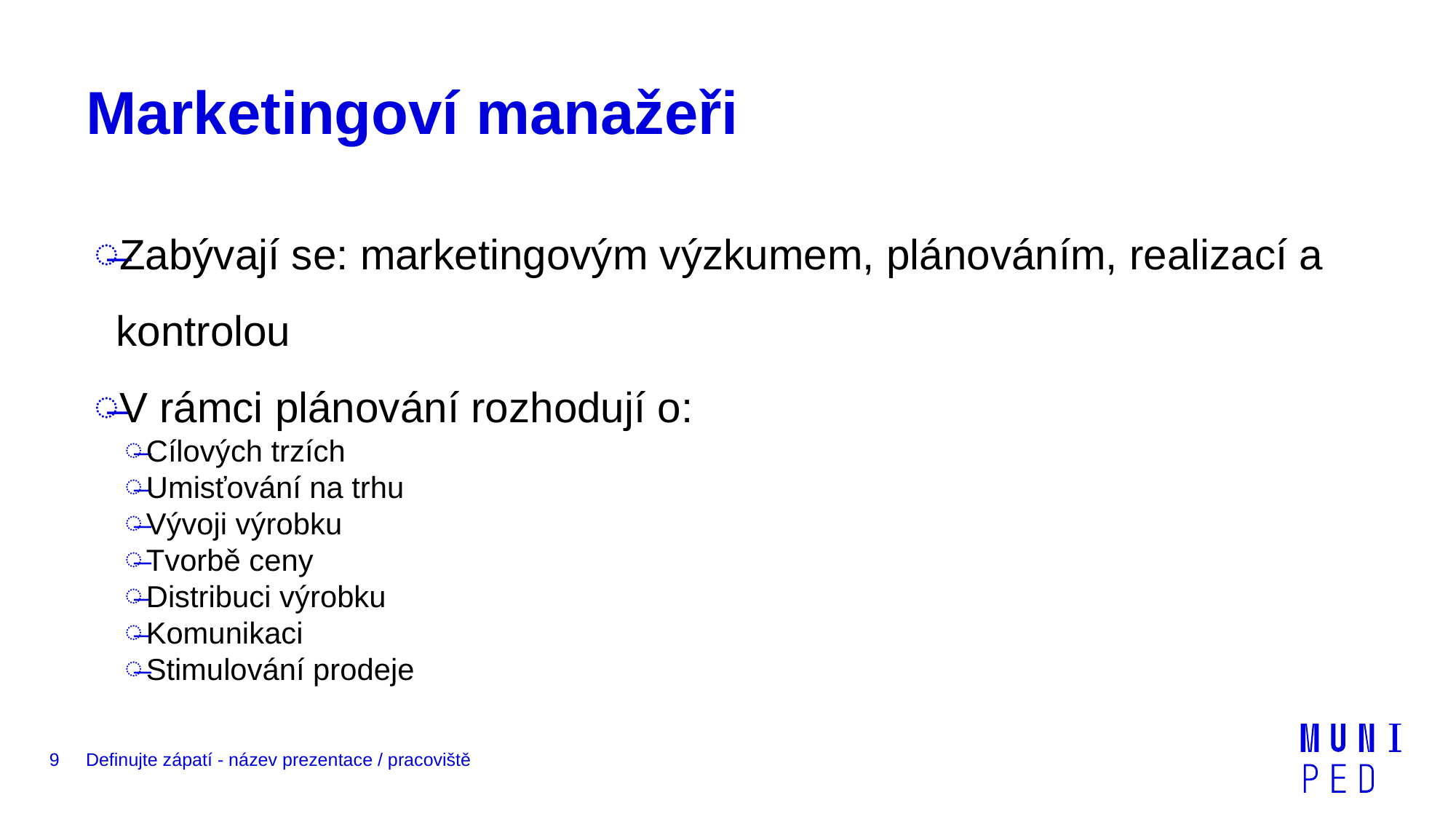

# Marketingoví manažeři
Zabývají se: marketingovým výzkumem, plánováním, realizací a kontrolou
V rámci plánování rozhodují o:
Cílových trzích
Umisťování na trhu
Vývoji výrobku
Tvorbě ceny
Distribuci výrobku
Komunikaci
Stimulování prodeje
9
Definujte zápatí - název prezentace / pracoviště